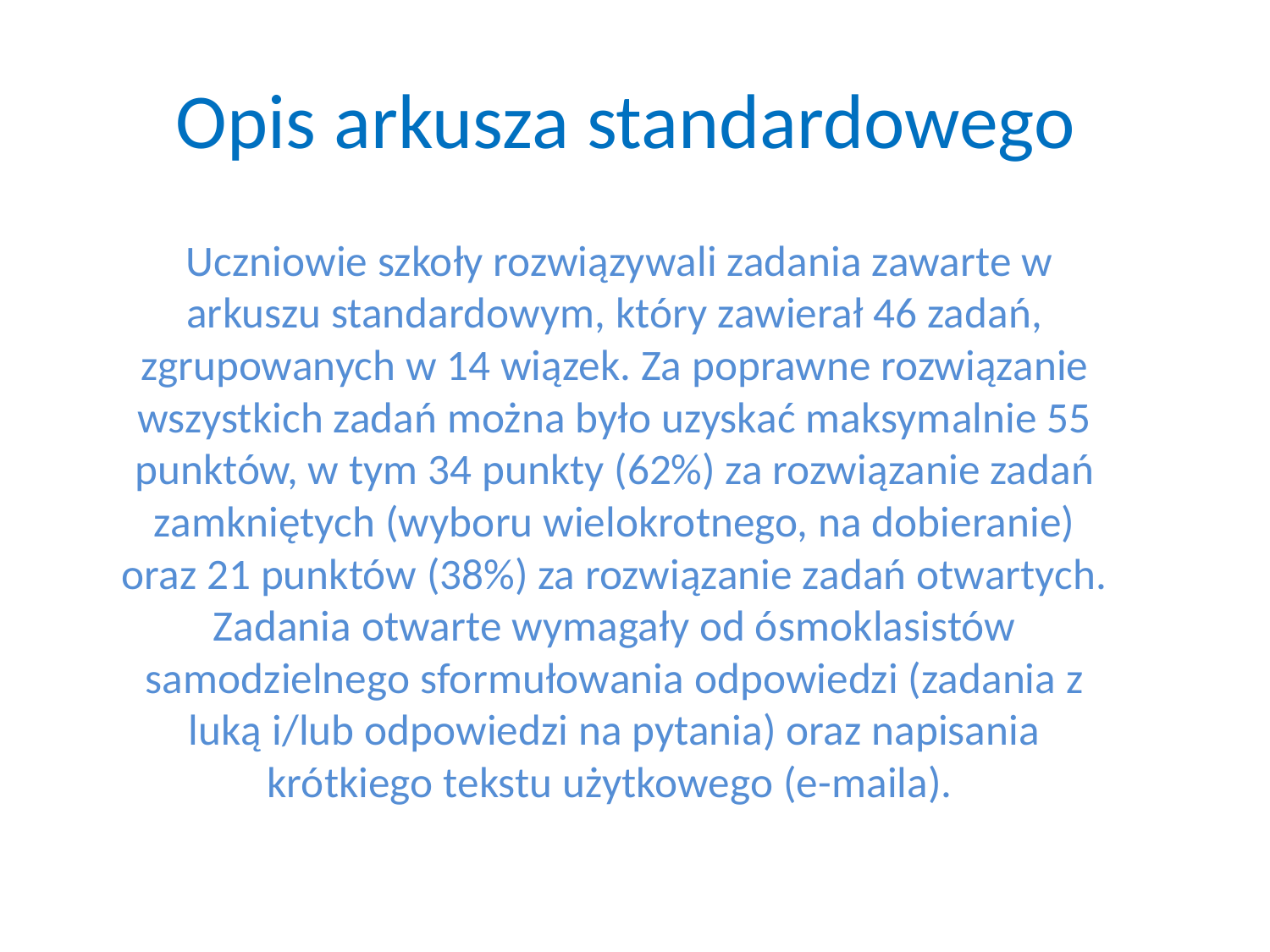

# Opis arkusza standardowego
 Uczniowie szkoły rozwiązywali zadania zawarte w arkuszu standardowym, który zawierał 46 zadań, zgrupowanych w 14 wiązek. Za poprawne rozwiązanie wszystkich zadań można było uzyskać maksymalnie 55 punktów, w tym 34 punkty (62%) za rozwiązanie zadań zamkniętych (wyboru wielokrotnego, na dobieranie) oraz 21 punktów (38%) za rozwiązanie zadań otwartych. Zadania otwarte wymagały od ósmoklasistów samodzielnego sformułowania odpowiedzi (zadania z luką i/lub odpowiedzi na pytania) oraz napisania krótkiego tekstu użytkowego (e-maila).